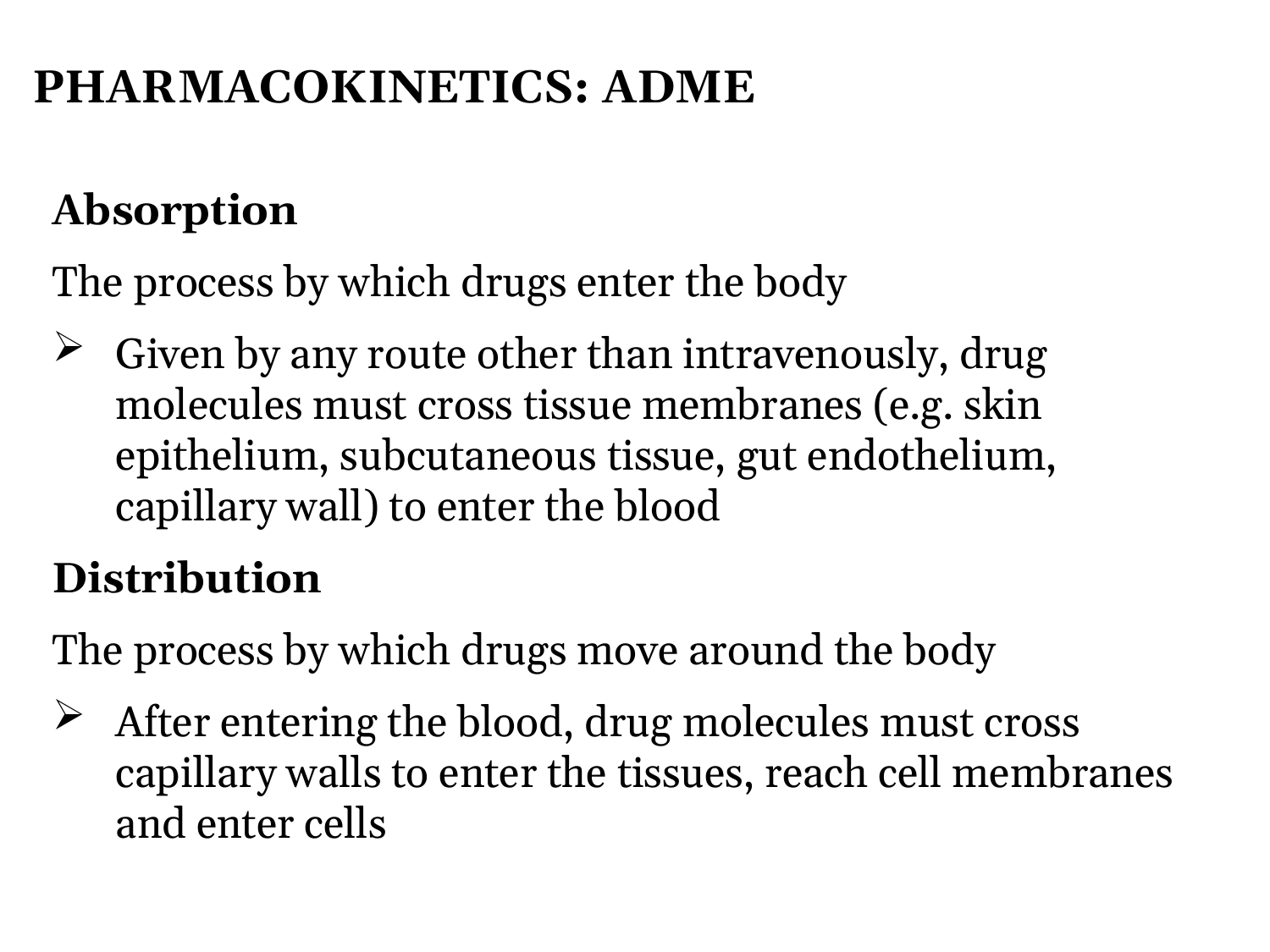

PHARMACOKINETICS: ADME
Absorption
The process by which drugs enter the body
Given by any route other than intravenously, drug molecules must cross tissue membranes (e.g. skin epithelium, subcutaneous tissue, gut endothelium, capillary wall) to enter the blood
Distribution
The process by which drugs move around the body
After entering the blood, drug molecules must cross capillary walls to enter the tissues, reach cell membranes and enter cells